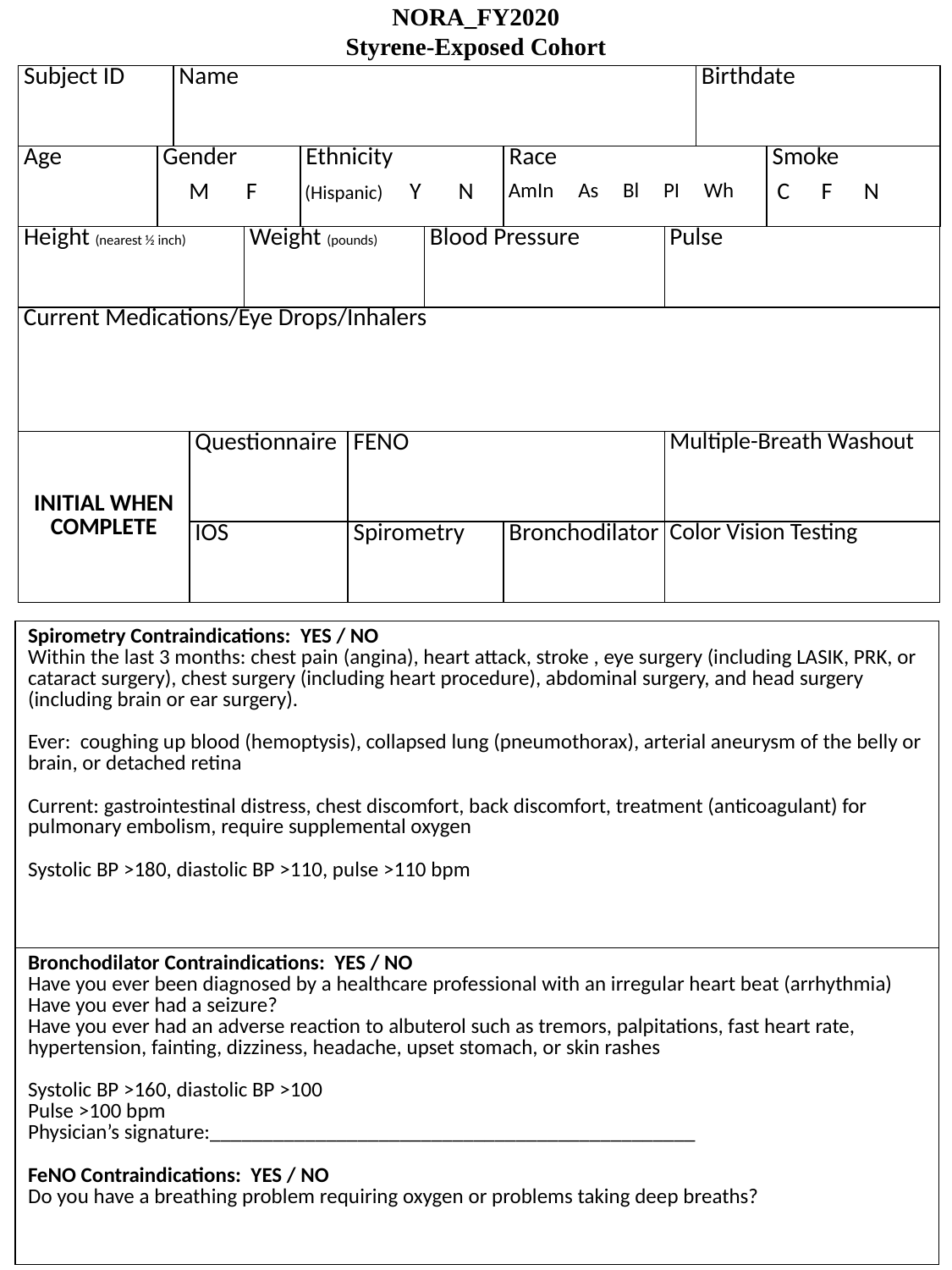

NORA_FY2020
Styrene-Exposed Cohort
| Subject ID |  | Name |  |  |  |  |  |  |  | Birthdate |  |
| --- | --- | --- | --- | --- | --- | --- | --- | --- | --- | --- | --- |
| Age | Gender M F |  |  |  | Ethnicity (Hispanic) Y N |  |  | Race AmIn As Bl PI Wh |  |  | Smoke C F N |
| Height (nearest ½ inch) |  |  |  | Weight (pounds) |  |  | Blood Pressure |  | Pulse |  |  |
| Current Medications/Eye Drops/Inhalers |  |  |  |  |  |  |  |  |  |  |  |
| INITIAL WHEN COMPLETE |  |  | Questionnaire |  |  | FENO |  |  | Multiple-Breath Washout |  |  |
|  |  |  | IOS |  |  | Spirometry |  | Bronchodilator | Color Vision Testing |  |  |
| Spirometry Contraindications: YES / NO Within the last 3 months: chest pain (angina), heart attack, stroke , eye surgery (including LASIK, PRK, or cataract surgery), chest surgery (including heart procedure), abdominal surgery, and head surgery (including brain or ear surgery). Ever: coughing up blood (hemoptysis), collapsed lung (pneumothorax), arterial aneurysm of the belly or brain, or detached retina Current: gastrointestinal distress, chest discomfort, back discomfort, treatment (anticoagulant) for pulmonary embolism, require supplemental oxygen Systolic BP >180, diastolic BP >110, pulse >110 bpm |
| --- |
| Bronchodilator Contraindications: YES / NO Have you ever been diagnosed by a healthcare professional with an irregular heart beat (arrhythmia) Have you ever had a seizure? Have you ever had an adverse reaction to albuterol such as tremors, palpitations, fast heart rate, hypertension, fainting, dizziness, headache, upset stomach, or skin rashes Systolic BP >160, diastolic BP >100 Pulse >100 bpm Physician’s signature:\_\_\_\_\_\_\_\_\_\_\_\_\_\_\_\_\_\_\_\_\_\_\_\_\_\_\_\_\_\_\_\_\_\_\_\_\_\_\_\_\_\_\_\_\_\_ FeNO Contraindications: YES / NO Do you have a breathing problem requiring oxygen or problems taking deep breaths? |